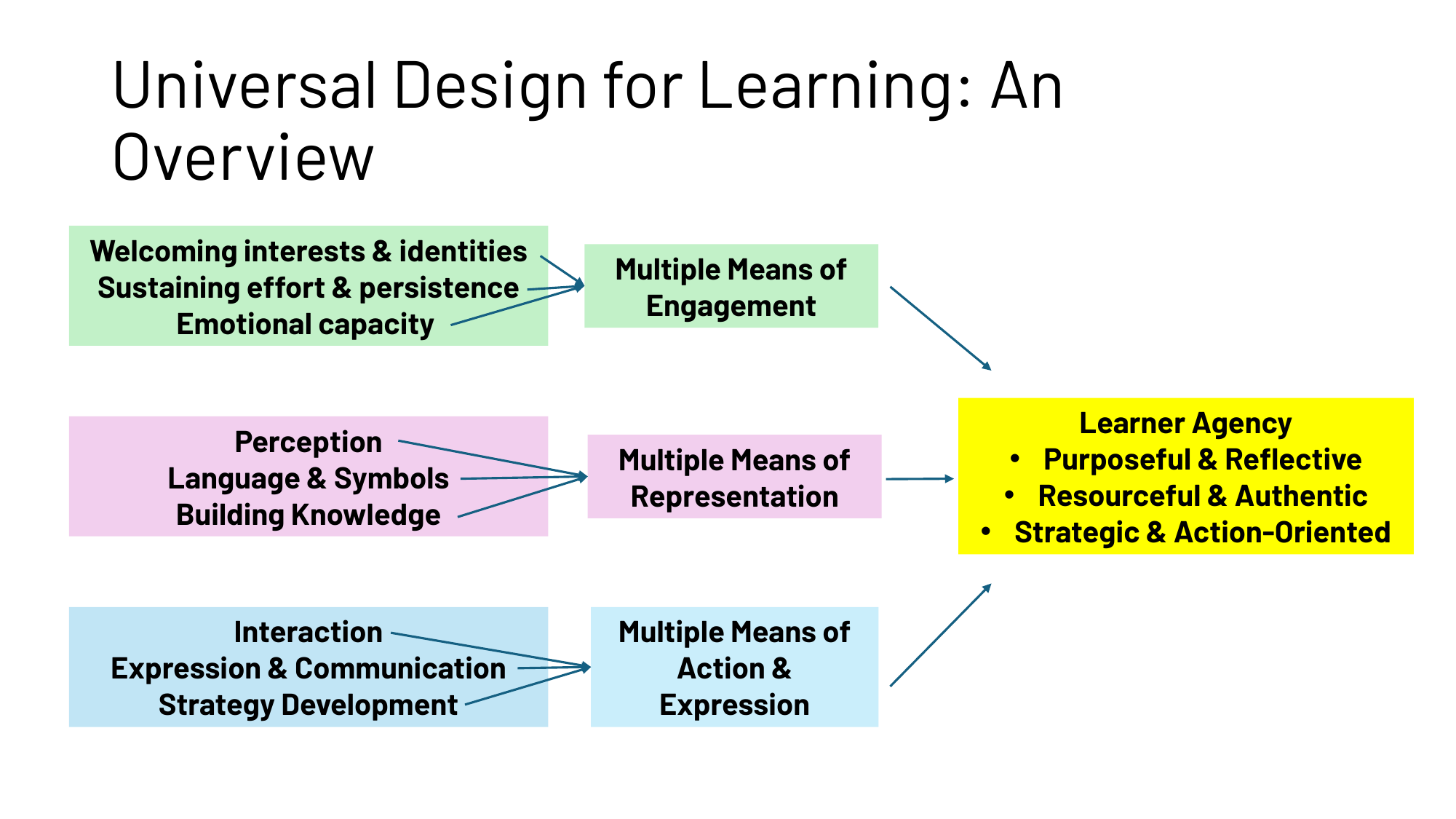

# Universal Design for Learning: An Overview
Welcoming interests & identities
Sustaining effort & persistence
Emotional capacity
Multiple Means of Engagement
Learner Agency
Purposeful & Reflective
Resourceful & Authentic
Strategic & Action-Oriented
Perception
Language & Symbols
Building Knowledge
Multiple Means of Representation
Interaction
Expression & Communication
Strategy Development
Multiple Means of Action & Expression